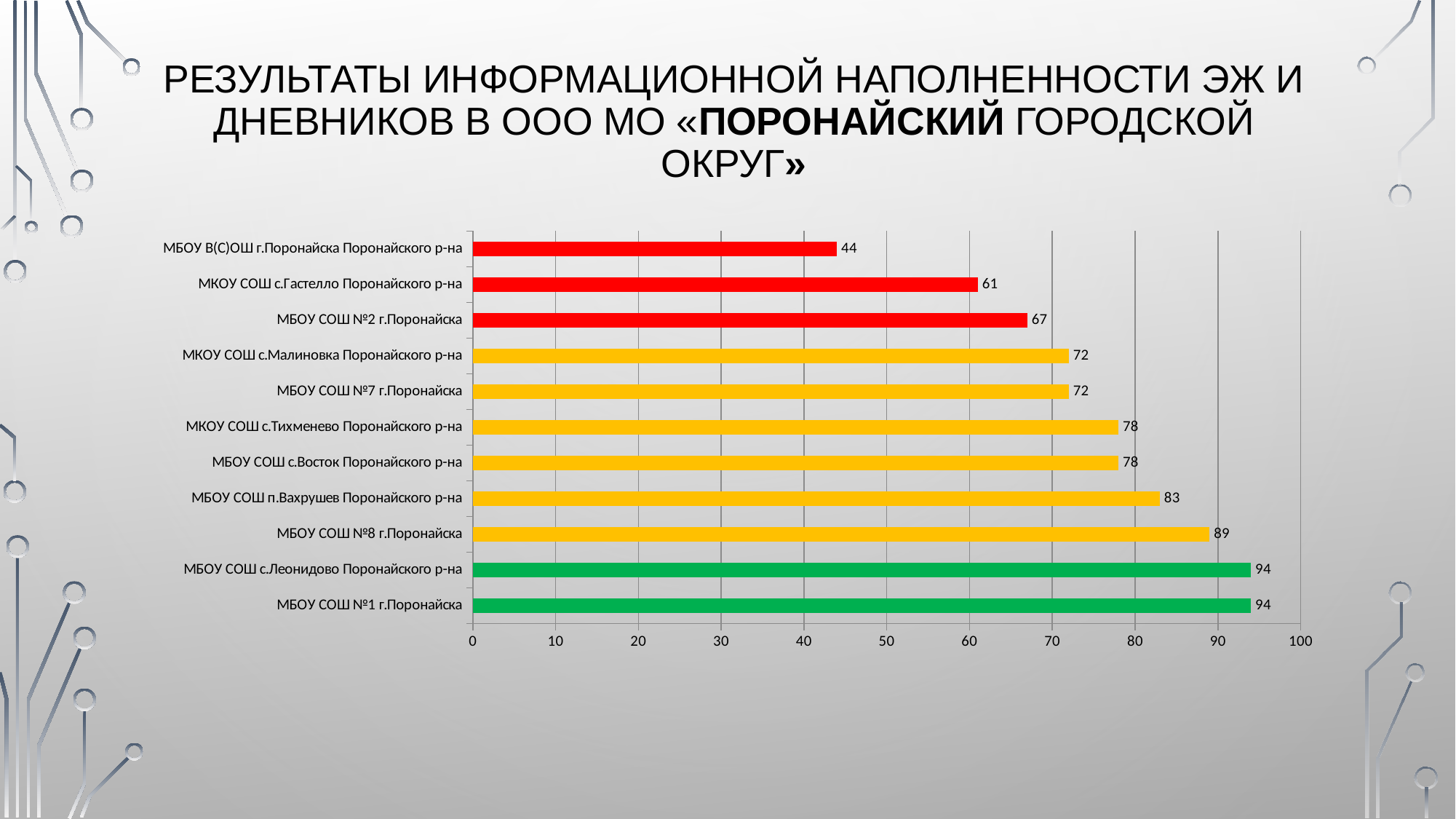

# Результаты информационной наполненности ЭЖ и дневников в ООО МО «Поронайский городской округ»

### Chart

| Category |  |
|---|---|
| МБОУ СОШ №1 г.Поронайска | 94.0 |
| МБОУ СОШ с.Леонидово Поронайского р-на | 94.0 |
| МБОУ СОШ №8 г.Поронайска | 89.0 |
| МБОУ СОШ п.Вахрушев Поронайского р-на | 83.0 |
| МБОУ СОШ с.Восток Поронайского р-на | 78.0 |
| МКОУ СОШ с.Тихменево Поронайского р-на | 78.0 |
| МБОУ СОШ №7 г.Поронайска | 72.0 |
| МКОУ СОШ с.Малиновка Поронайского р-на | 72.0 |
| МБОУ СОШ №2 г.Поронайска | 67.0 |
| МКОУ СОШ с.Гастелло Поронайского р-на | 61.0 |
| МБОУ В(С)ОШ г.Поронайска Поронайского р-на | 44.0 |